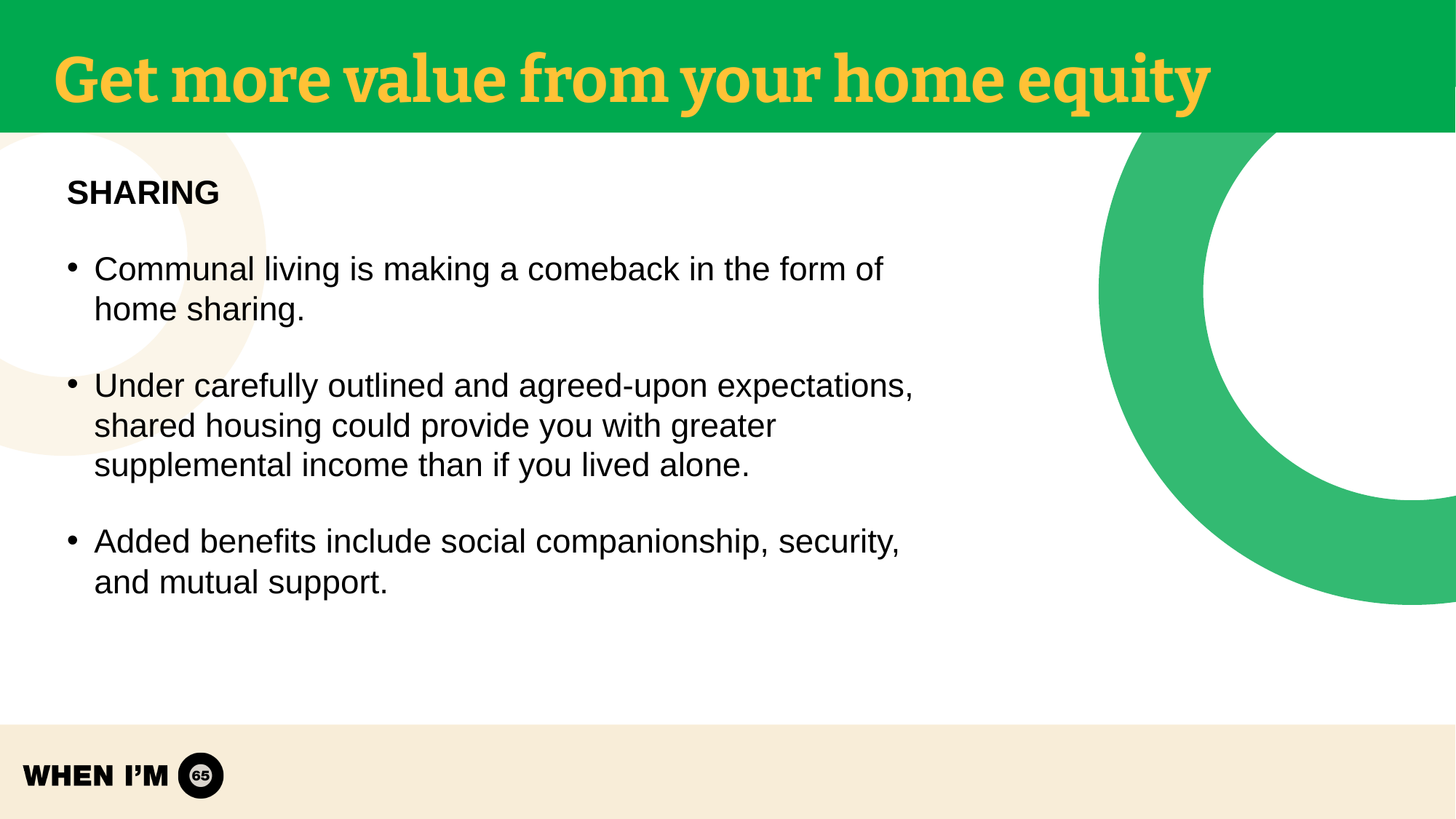

# Get more value from your home equity
SHARING
Communal living is making a comeback in the form of home sharing.
Under carefully outlined and agreed-upon expectations, shared housing could provide you with greater supplemental income than if you lived alone.
Added benefits include social companionship, security, and mutual support.